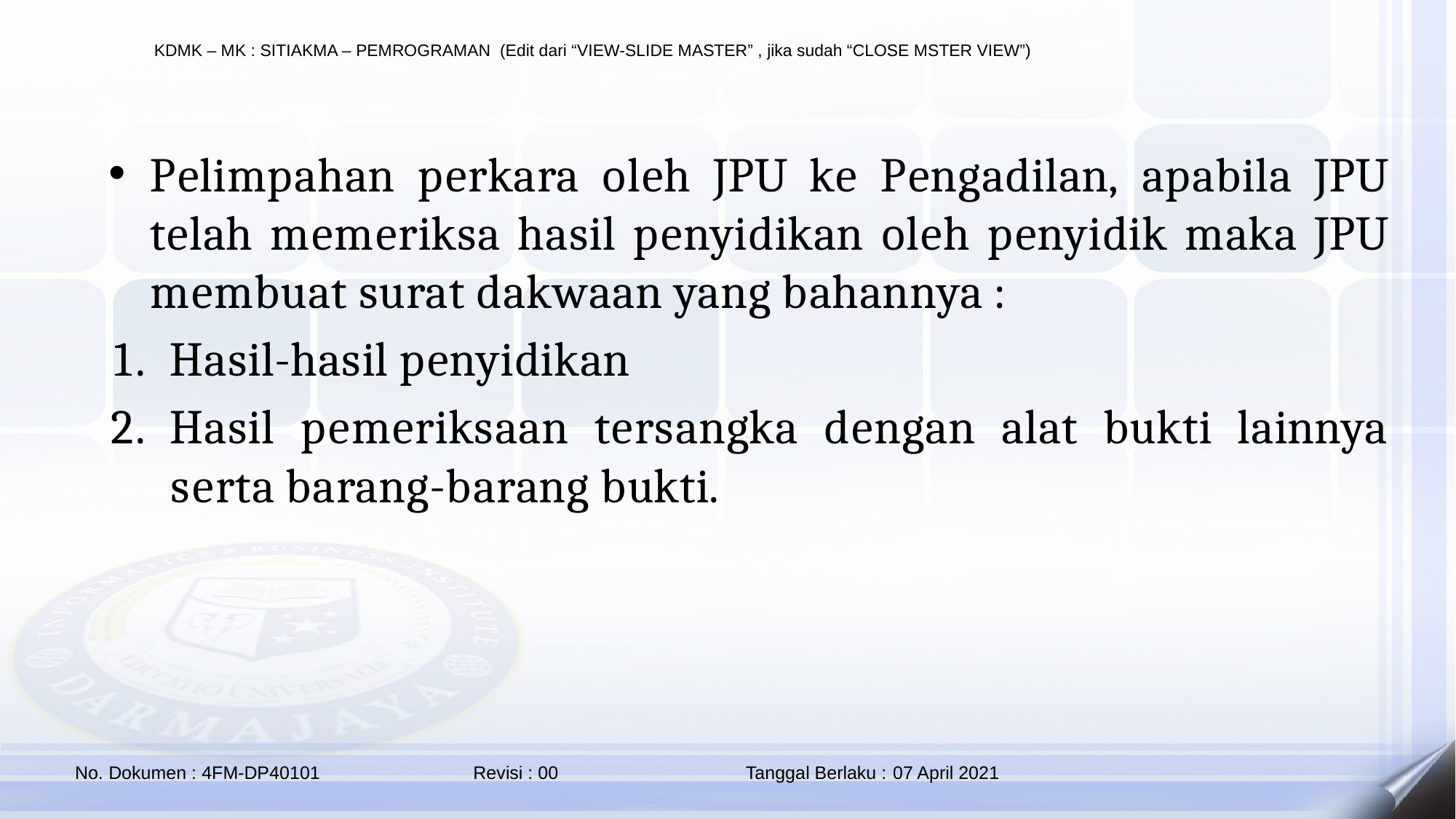

Pelimpahan perkara oleh JPU ke Pengadilan, apabila JPU telah memeriksa hasil penyidikan oleh penyidik maka JPU membuat surat dakwaan yang bahannya :
Hasil-hasil penyidikan
Hasil pemeriksaan tersangka dengan alat bukti lainnya serta barang-barang bukti.